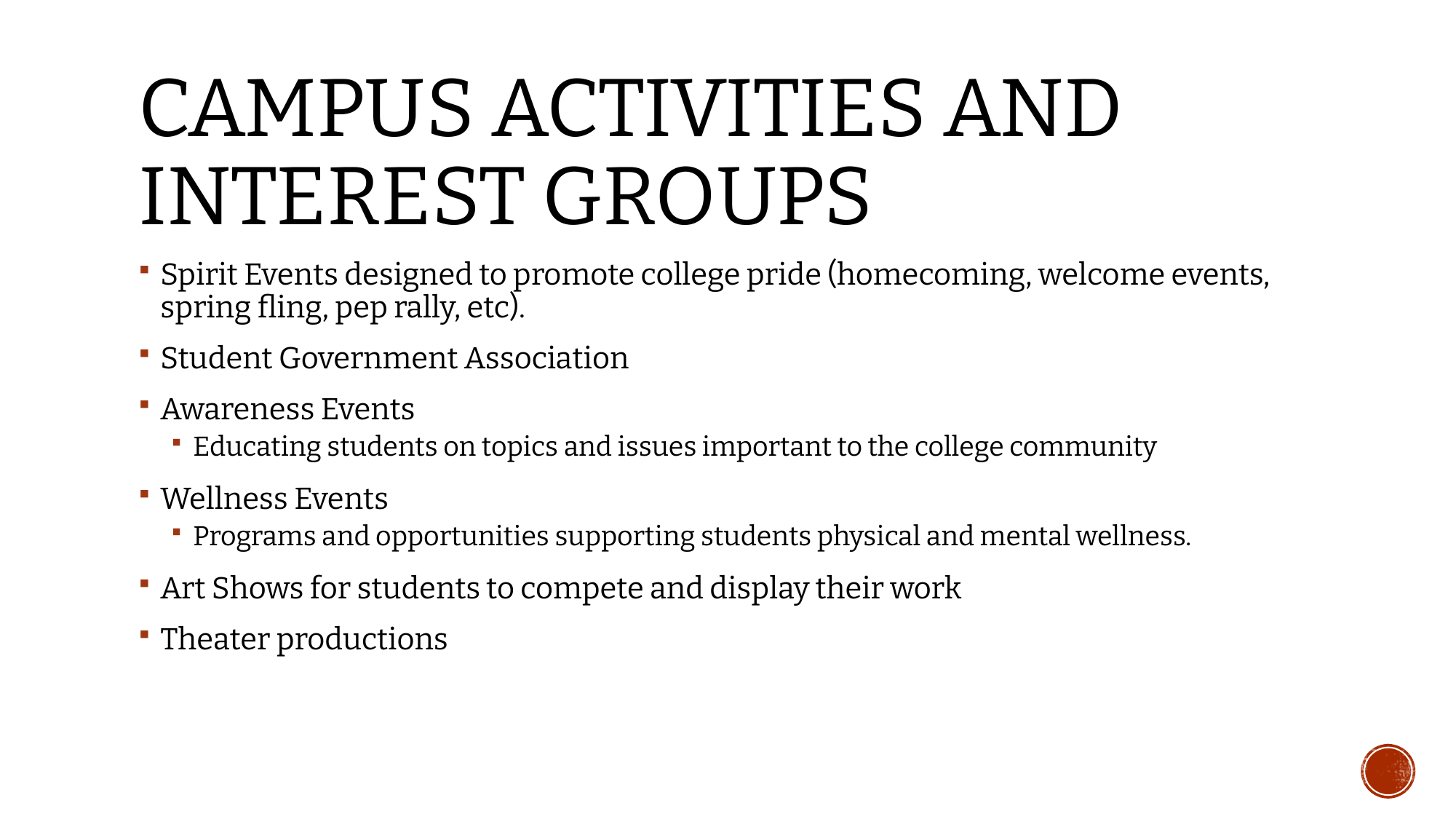

# Campus Activities and Interest Groups
Spirit Events designed to promote college pride (homecoming, welcome events, spring fling, pep rally, etc).
Student Government Association
Awareness Events
Educating students on topics and issues important to the college community
Wellness Events
Programs and opportunities supporting students physical and mental wellness.
Art Shows for students to compete and display their work
Theater productions